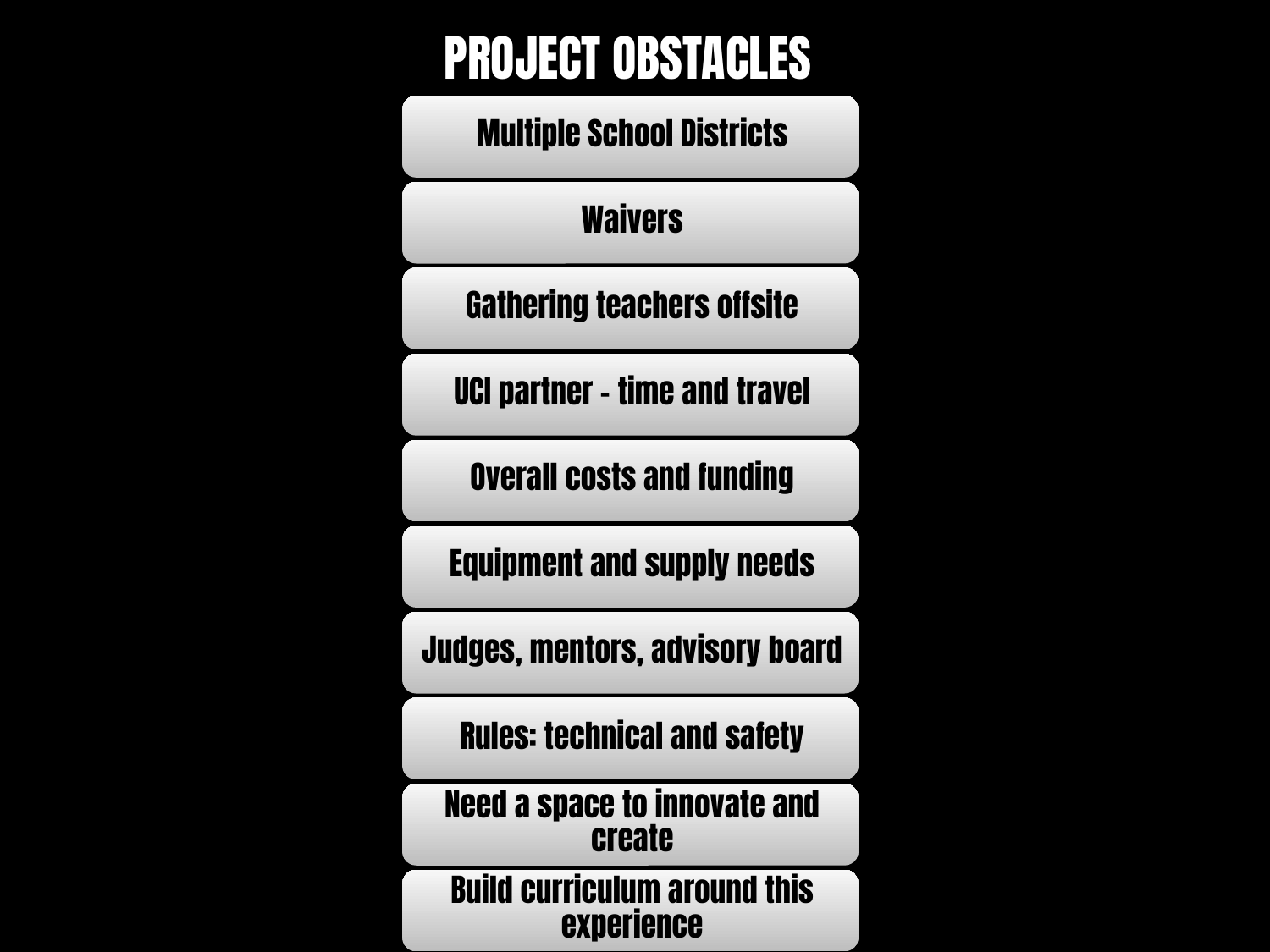

# PROJECT OBSTACLES
Multiple School Districts
Waivers
Gathering teachers offsite
UCI partner – time and travel
Overall costs and funding
Equipment and supply needs
Judges, mentors, advisory board
Rules: technical and safety
Need a space to innovate and create
Build curriculum around this experience